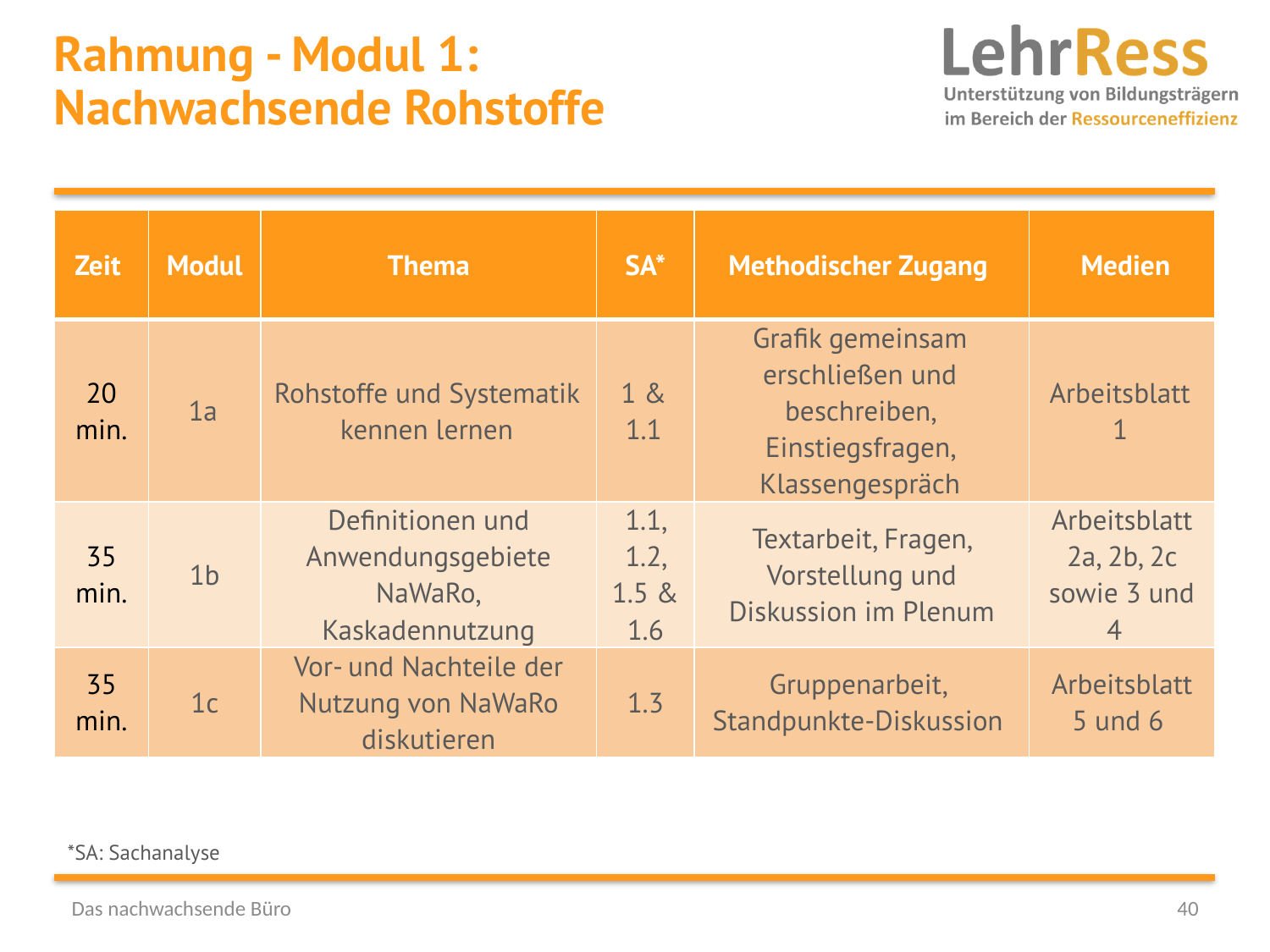

# Rahmung - Modul 1: Nachwachsende Rohstoffe
| Zeit | Modul | Thema | SA\* | Methodischer Zugang | Medien |
| --- | --- | --- | --- | --- | --- |
| 20 min. | 1a | Rohstoffe und Systematik kennen lernen | 1 & 1.1 | Grafik gemeinsam erschließen und beschreiben, Einstiegsfragen, Klassengespräch | Arbeitsblatt 1 |
| 35 min. | 1b | Definitionen und Anwendungsgebiete NaWaRo, Kaskadennutzung | 1.1, 1.2, 1.5 & 1.6 | Textarbeit, Fragen, Vorstellung und Diskussion im Plenum | Arbeitsblatt 2a, 2b, 2c sowie 3 und 4 |
| 35 min. | 1c | Vor- und Nachteile der Nutzung von NaWaRo diskutieren | 1.3 | Gruppenarbeit, Standpunkte-Diskussion | Arbeitsblatt 5 und 6 |
*SA: Sachanalyse
Das nachwachsende Büro
40